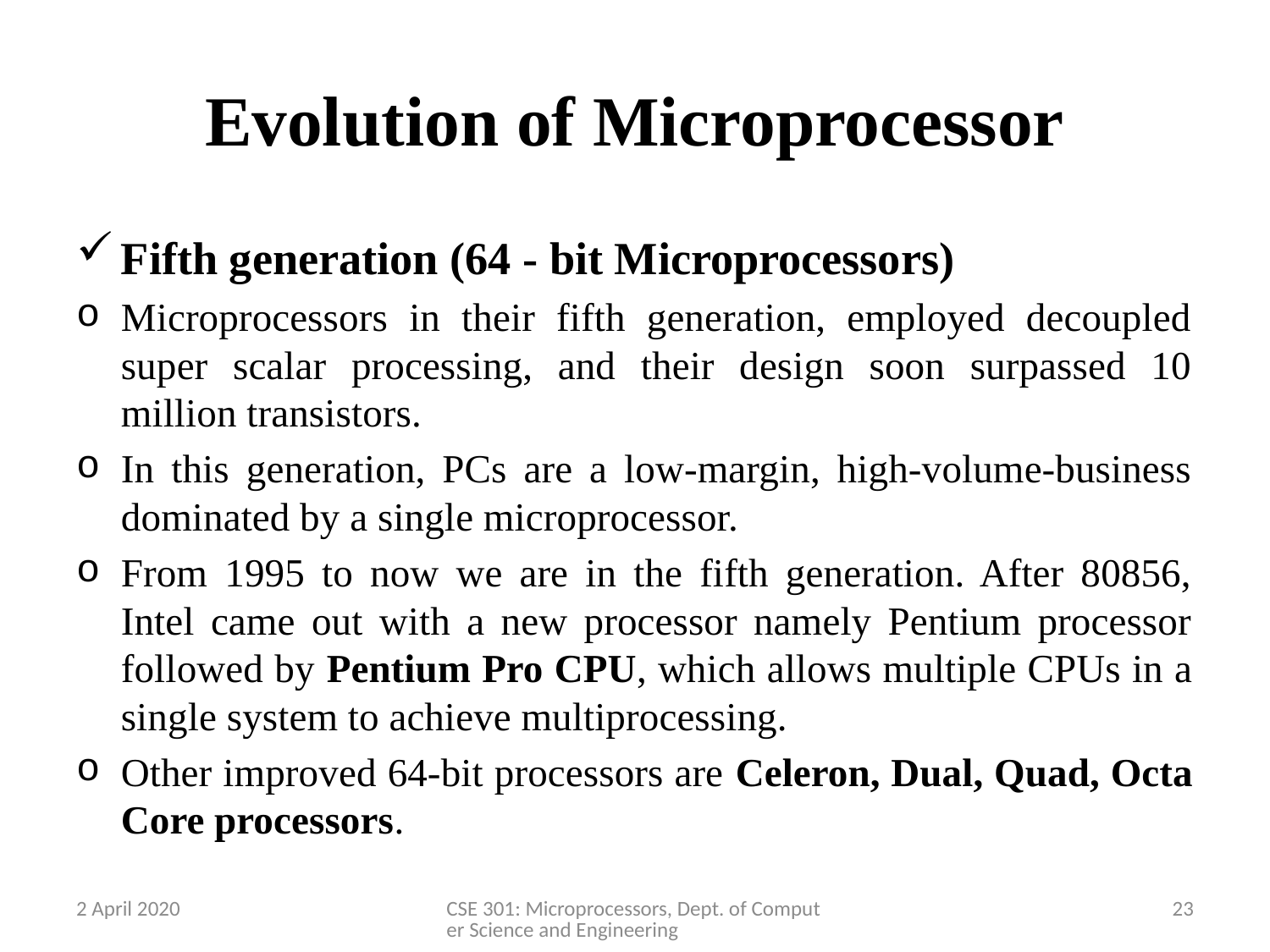

# Evolution of Microprocessor
Fifth generation (64 - bit Microprocessors)
Microprocessors in their fifth generation, employed decoupled super scalar processing, and their design soon surpassed 10 million transistors.
In this generation, PCs are a low-margin, high-volume-business dominated by a single microprocessor.
From 1995 to now we are in the fifth generation. After 80856, Intel came out with a new processor namely Pentium processor followed by Pentium Pro CPU, which allows multiple CPUs in a single system to achieve multiprocessing.
Other improved 64-bit processors are Celeron, Dual, Quad, Octa Core processors.

2 April 2020
CSE 301: Microprocessors, Dept. of Computer Science and Engineering
23